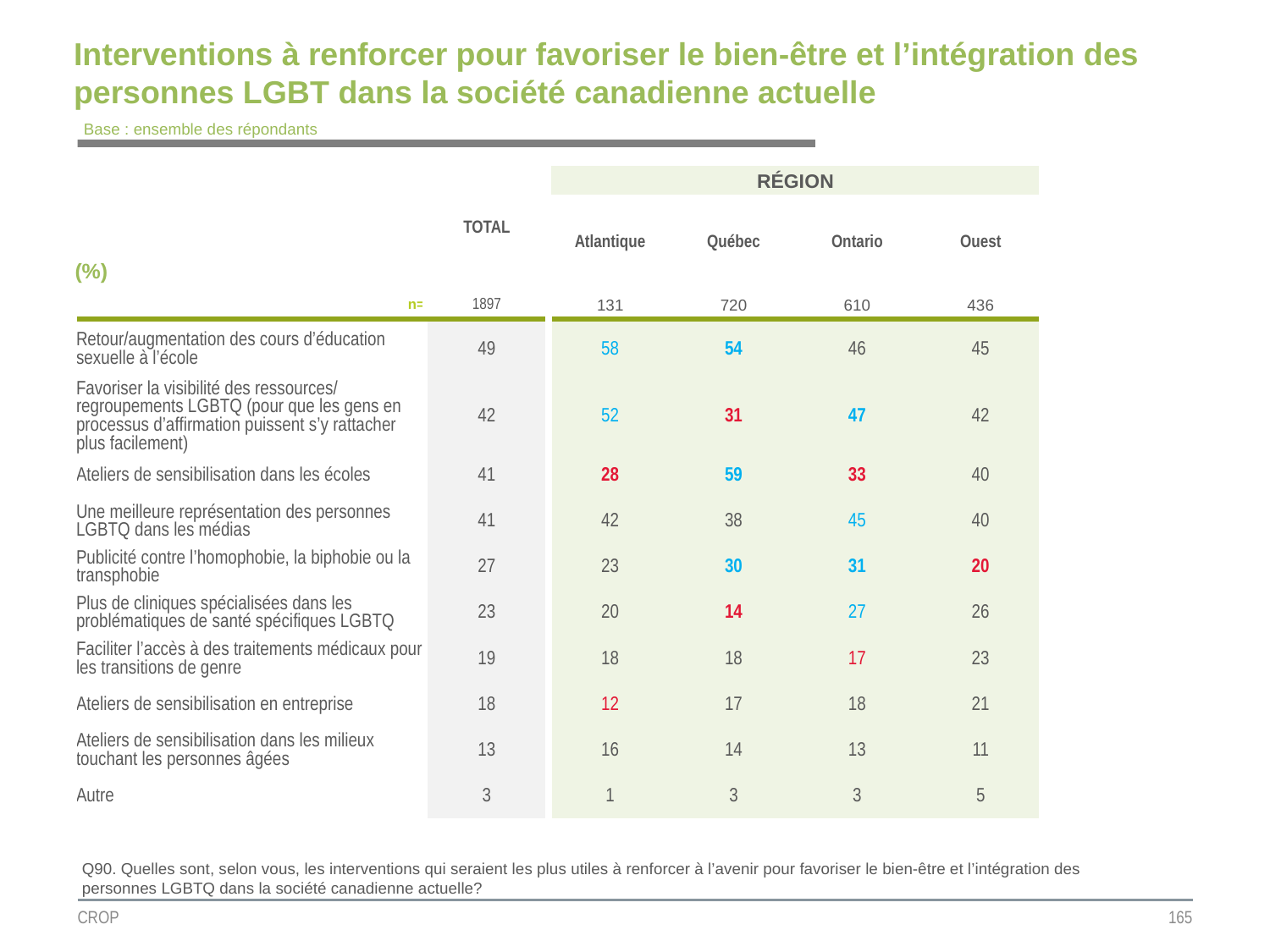

# Interventions à renforcer pour favoriser le bien-être et l’intégration des personnes LGBT dans la société canadienne actuelle
Base : ensemble des répondants
|  | TOTAL | RÉGION |  |  |  |
| --- | --- | --- | --- | --- | --- |
| (%) |  | Atlantique | Québec | Ontario | Ouest |
| n= | 1897 | 131 | 720 | 610 | 436 |
| Retour/augmentation des cours d’éducation sexuelle à l’école | 49 | 58 | 54 | 46 | 45 |
| Favoriser la visibilité des ressources/ regroupements LGBTQ (pour que les gens en processus d’affirmation puissent s’y rattacher plus facilement) | 42 | 52 | 31 | 47 | 42 |
| Ateliers de sensibilisation dans les écoles | 41 | 28 | 59 | 33 | 40 |
| Une meilleure représentation des personnes LGBTQ dans les médias | 41 | 42 | 38 | 45 | 40 |
| Publicité contre l’homophobie, la biphobie ou la transphobie | 27 | 23 | 30 | 31 | 20 |
| Plus de cliniques spécialisées dans les problématiques de santé spécifiques LGBTQ | 23 | 20 | 14 | 27 | 26 |
| Faciliter l’accès à des traitements médicaux pour les transitions de genre | 19 | 18 | 18 | 17 | 23 |
| Ateliers de sensibilisation en entreprise | 18 | 12 | 17 | 18 | 21 |
| Ateliers de sensibilisation dans les milieux touchant les personnes âgées | 13 | 16 | 14 | 13 | 11 |
| Autre | 3 | 1 | 3 | 3 | 5 |
Q90. Quelles sont, selon vous, les interventions qui seraient les plus utiles à renforcer à l’avenir pour favoriser le bien-être et l’intégration des personnes LGBTQ dans la société canadienne actuelle?
CROP
165